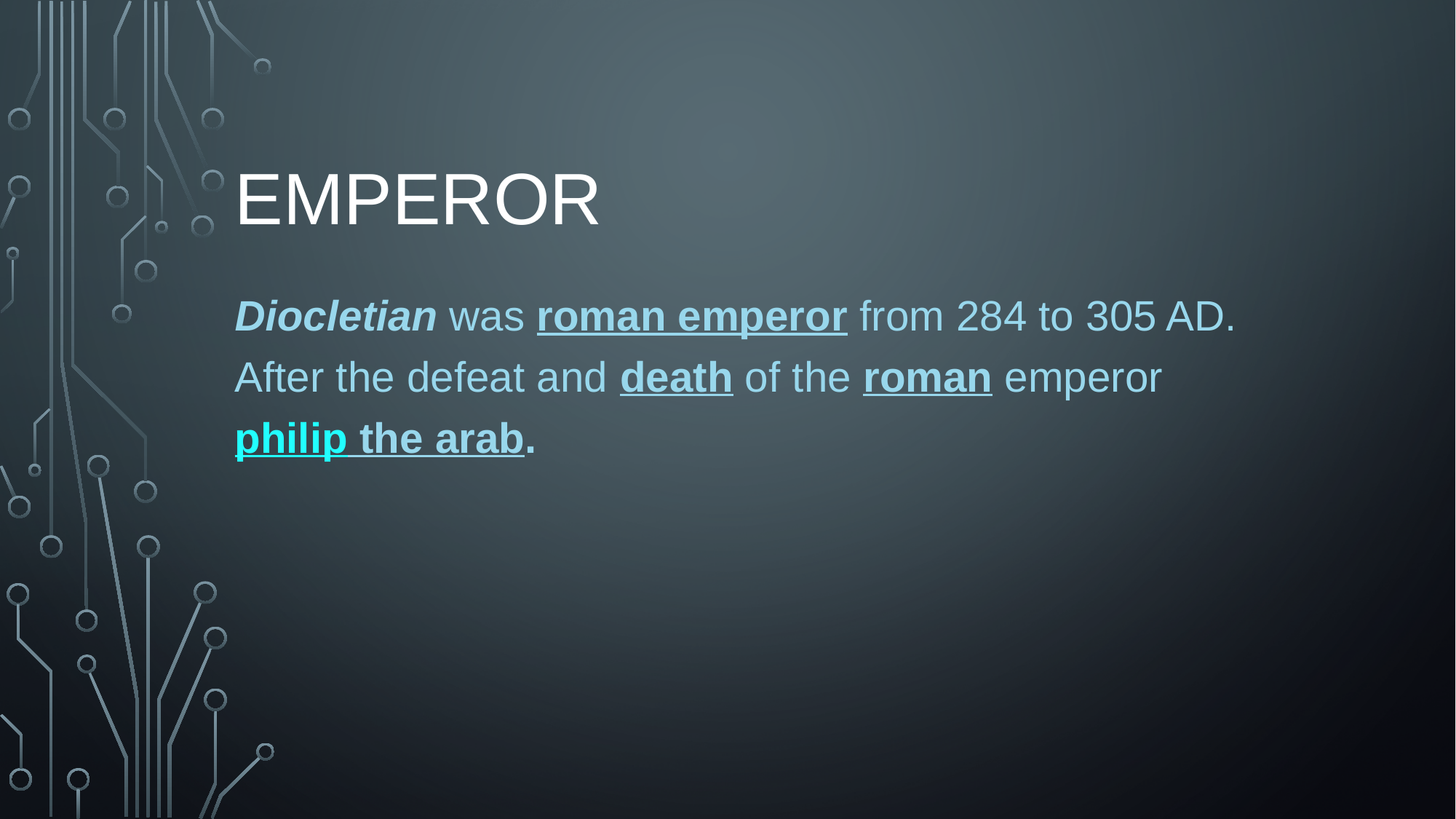

# Emperor
Diocletian was roman emperor from 284 to 305 AD. After the defeat and death of the roman emperor philip the arab.